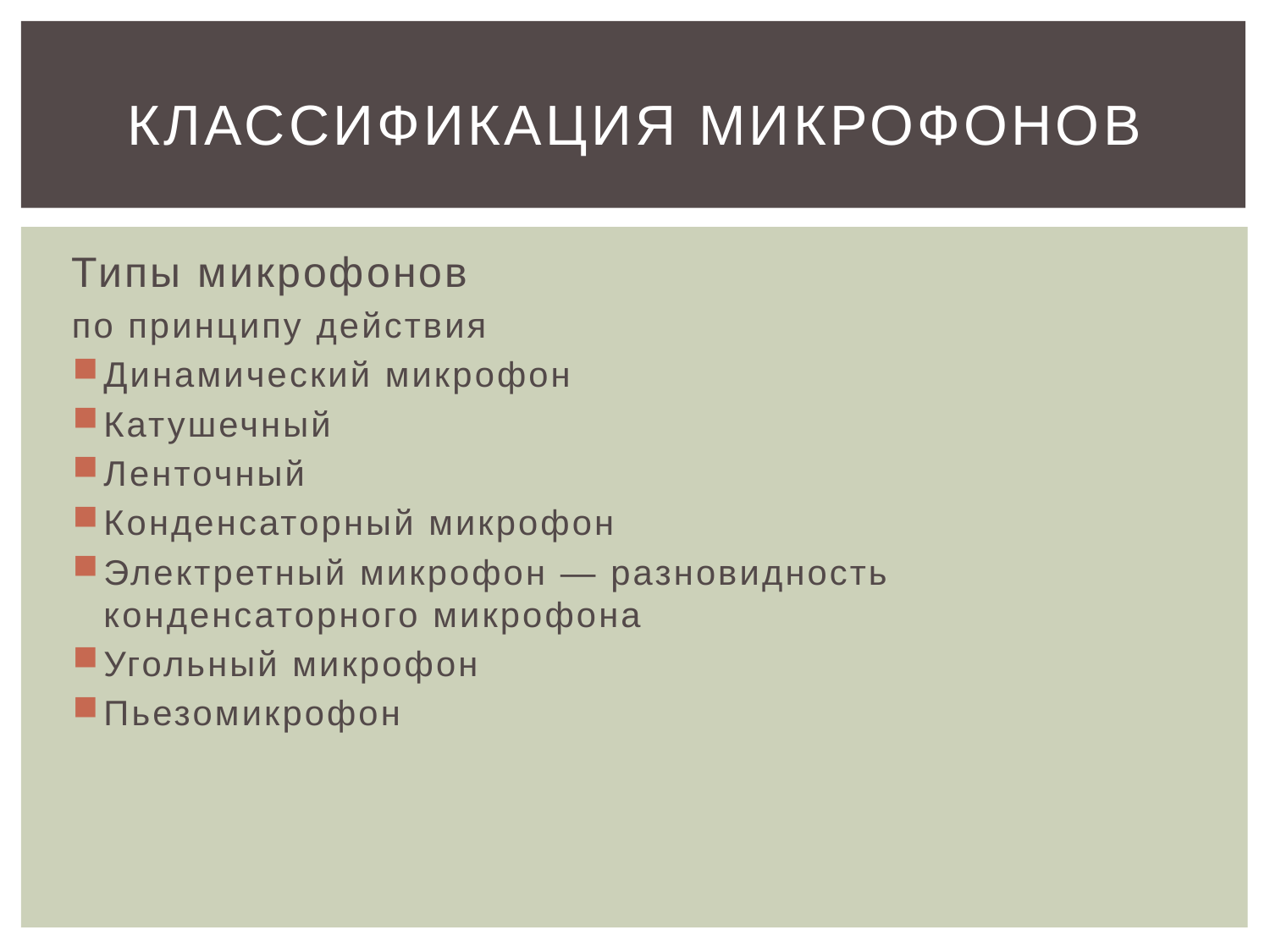

# Классификация микрофонов
Типы микрофонов
по принципу действия
Динамический микрофон
Катушечный
Ленточный
Конденсаторный микрофон
Электретный микрофон — разновидность конденсаторного микрофона
Угольный микрофон
Пьезомикрофон